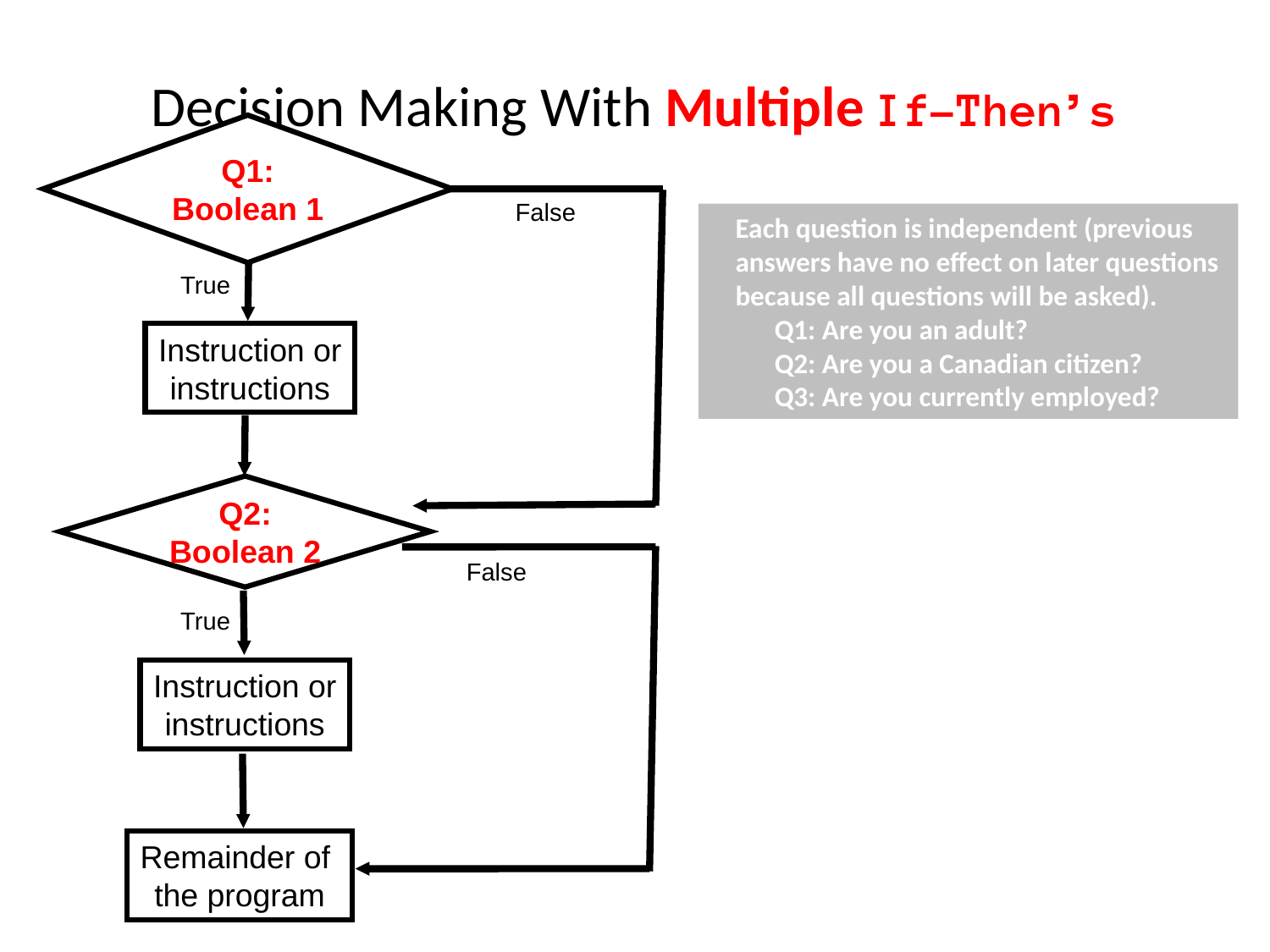

Decision Making With Multiple If-Then’s
Q1: Boolean 1

False

Each question is independent (previous answers have no effect on later questions because all questions will be asked).
Q1: Are you an adult?
Q2: Are you a Canadian citizen?
Q3: Are you currently employed?

True
Instruction or
instructions

Q2: Boolean 2

False

True
Instruction or
instructions

Remainder of
the program